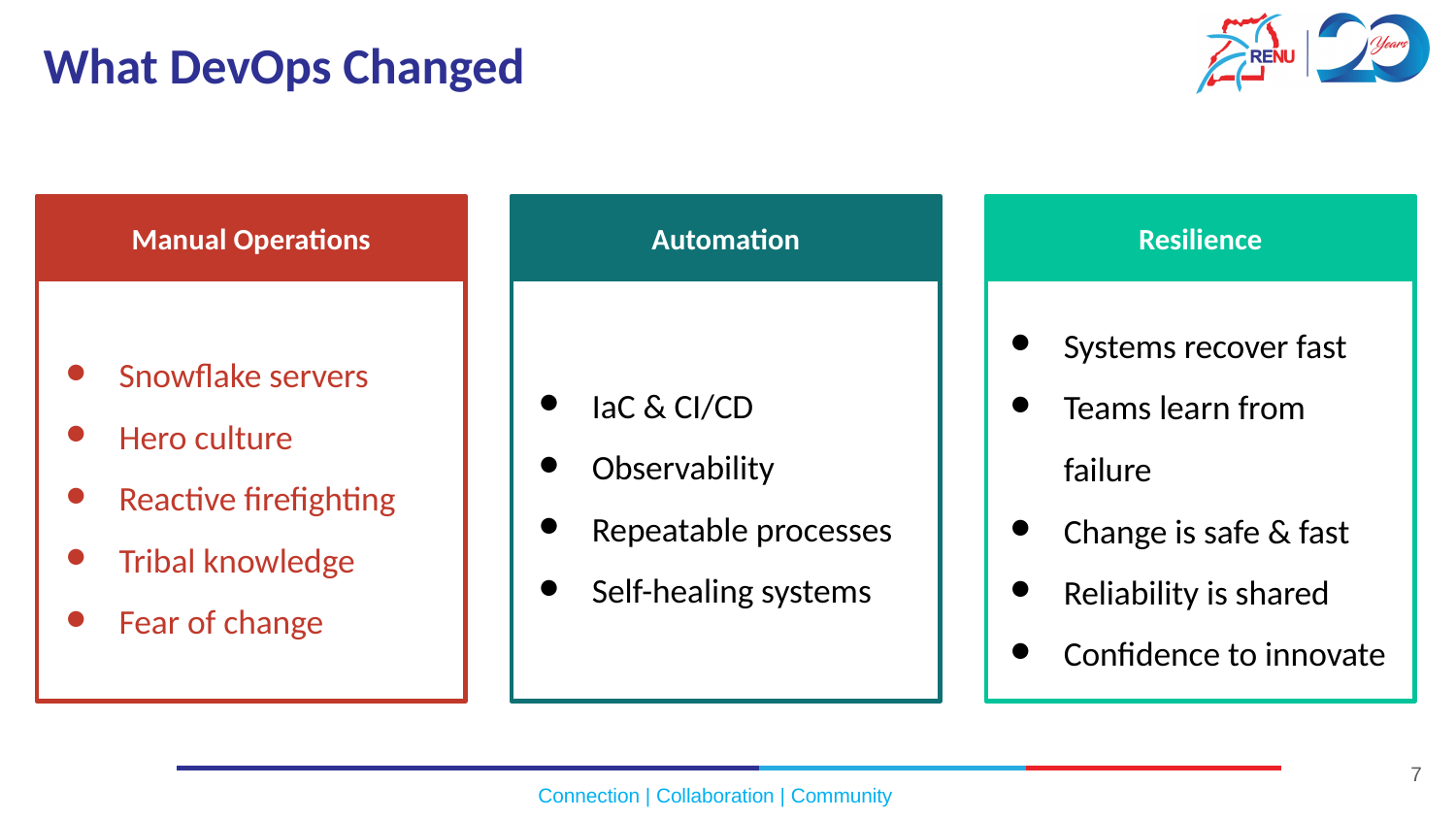

What DevOps Changed

Manual Operations

Automation

Resilience
Snowflake servers
Hero culture
Reactive firefighting
Tribal knowledge
Fear of change
IaC & CI/CD
Observability
Repeatable processes
Self-healing systems
Systems recover fast
Teams learn from failure
Change is safe & fast
Reliability is shared
Confidence to innovate
7